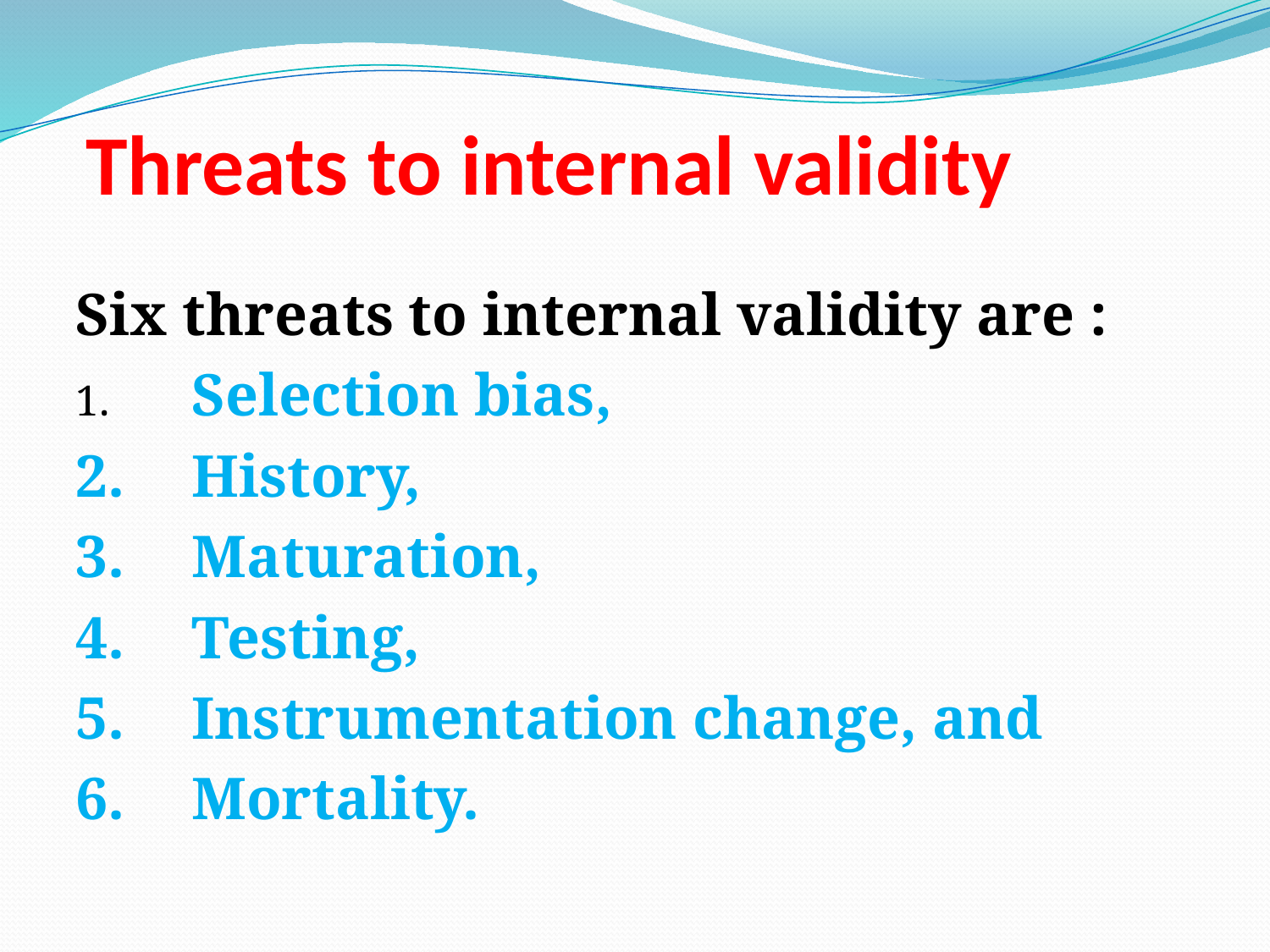

# Threats to internal validity

Six threats to internal validity are :
1.	Selection bias,
2.	History,
3.	Maturation,
4.	Testing,
5.	Instrumentation change, and
6.	Mortality.